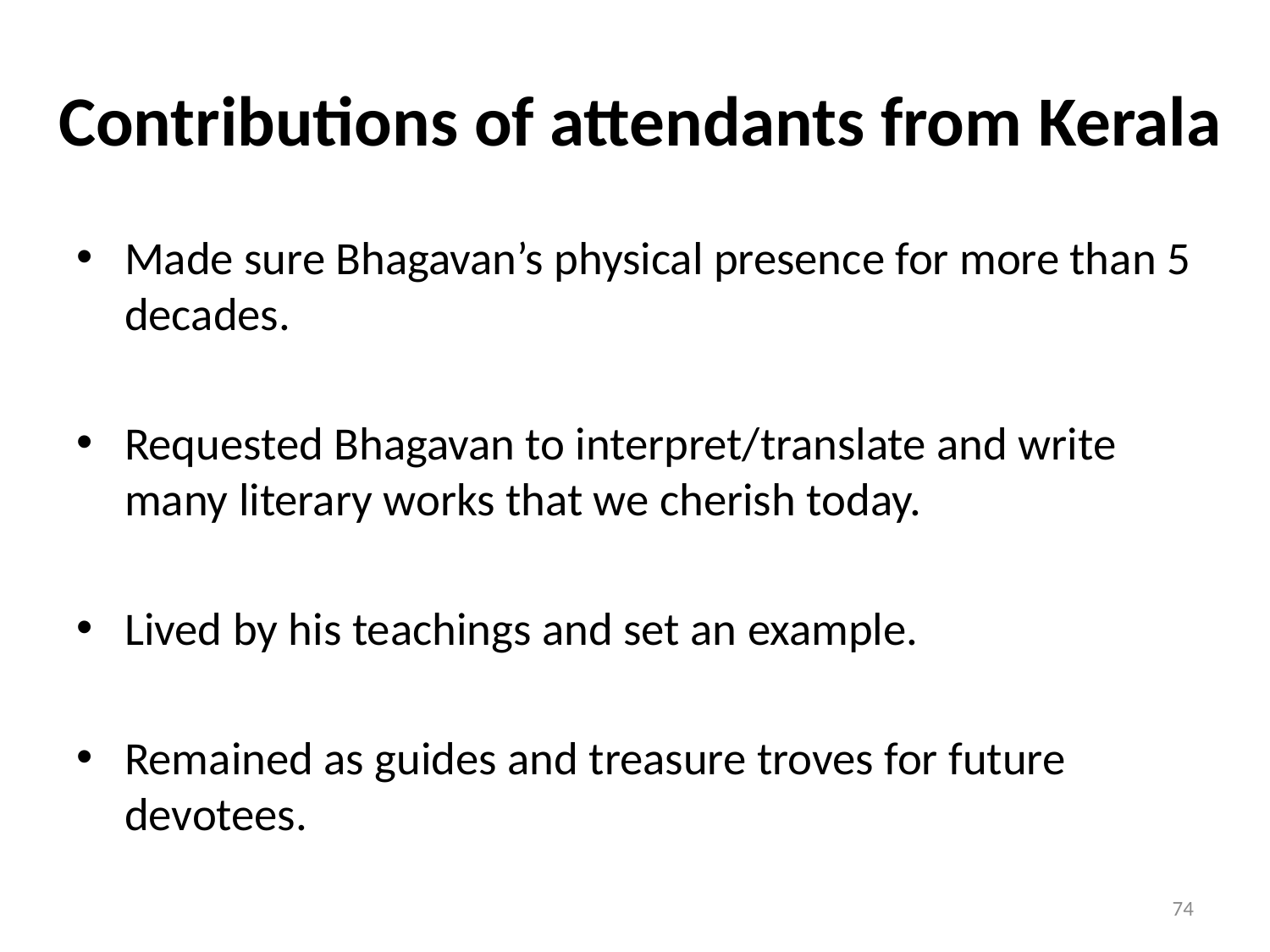

# Contributions of attendants from Kerala
Made sure Bhagavan’s physical presence for more than 5 decades.

Requested Bhagavan to interpret/translate and write many literary works that we cherish today.

Lived by his teachings and set an example.

Remained as guides and treasure troves for future devotees.

74